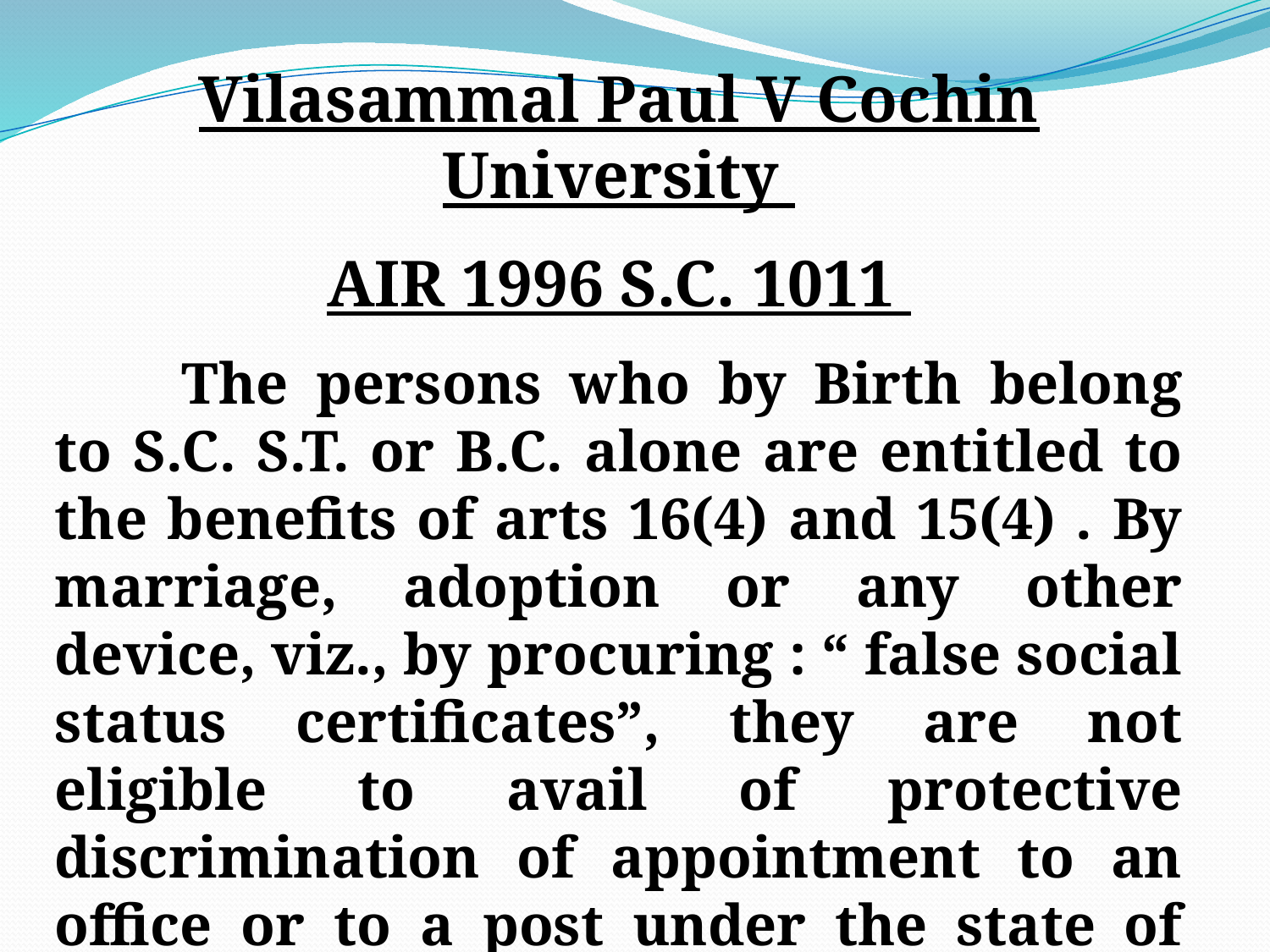

Vilasammal Paul V Cochin University
AIR 1996 S.C. 1011
	The persons who by Birth belong to S.C. S.T. or B.C. alone are entitled to the benefits of arts 16(4) and 15(4) . By marriage, adoption or any other device, viz., by procuring : “ false social status certificates”, they are not eligible to avail of protective discrimination of appointment to an office or to a post under the state of admission in Educational Institution.